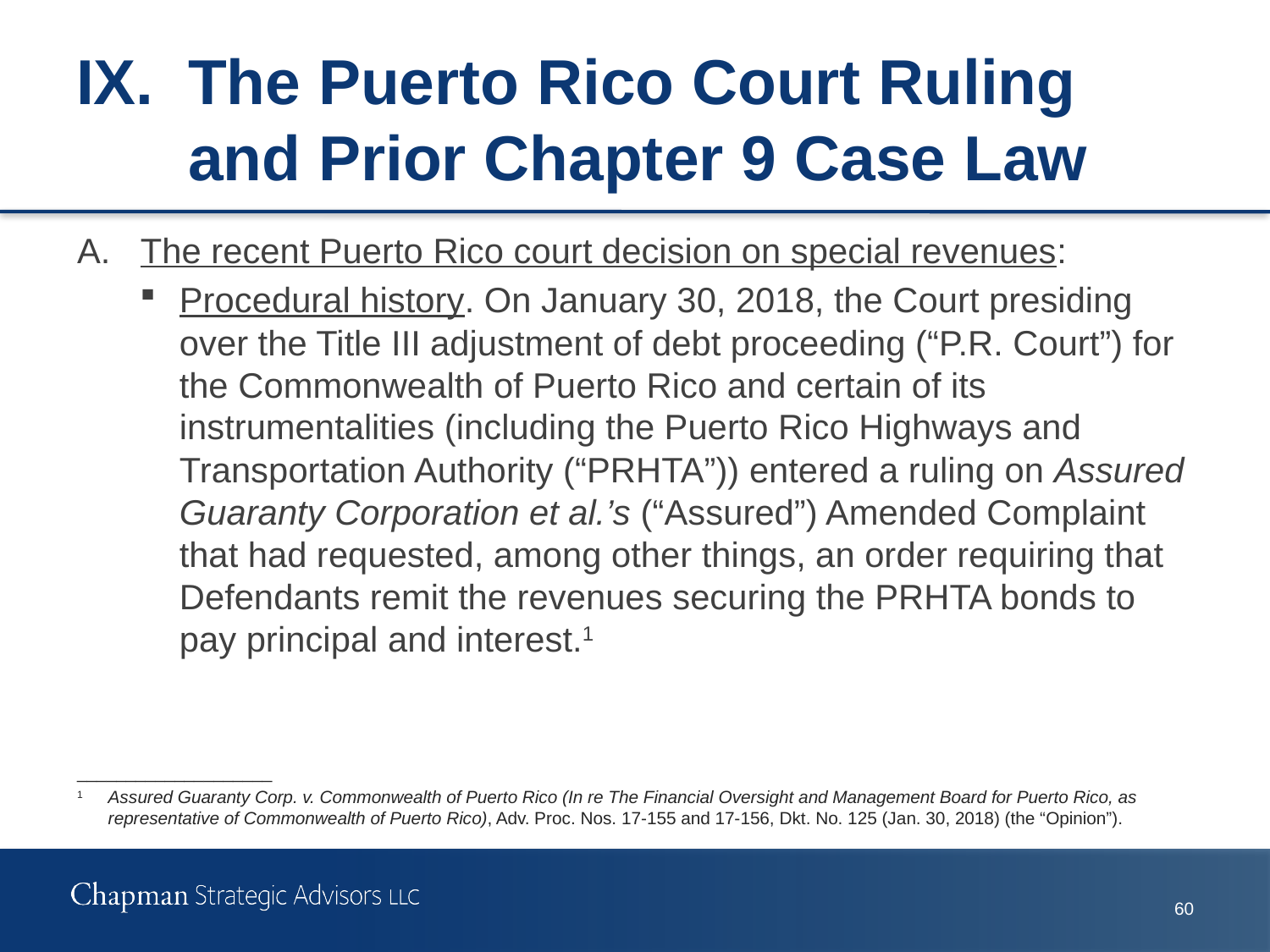

# IX.	The Puerto Rico Court Ruling and Prior Chapter 9 Case Law
A.	The recent Puerto Rico court decision on special revenues:
Procedural history. On January 30, 2018, the Court presiding over the Title III adjustment of debt proceeding (“P.R. Court”) for the Commonwealth of Puerto Rico and certain of its instrumentalities (including the Puerto Rico Highways and Transportation Authority (“PRHTA”)) entered a ruling on Assured Guaranty Corporation et al.’s (“Assured”) Amended Complaint that had requested, among other things, an order requiring that Defendants remit the revenues securing the PRHTA bonds to pay principal and interest.1

____________________
1	Assured Guaranty Corp. v. Commonwealth of Puerto Rico (In re The Financial Oversight and Management Board for Puerto Rico, as representative of Commonwealth of Puerto Rico), Adv. Proc. Nos. 17-155 and 17-156, Dkt. No. 125 (Jan. 30, 2018) (the “Opinion”).
60